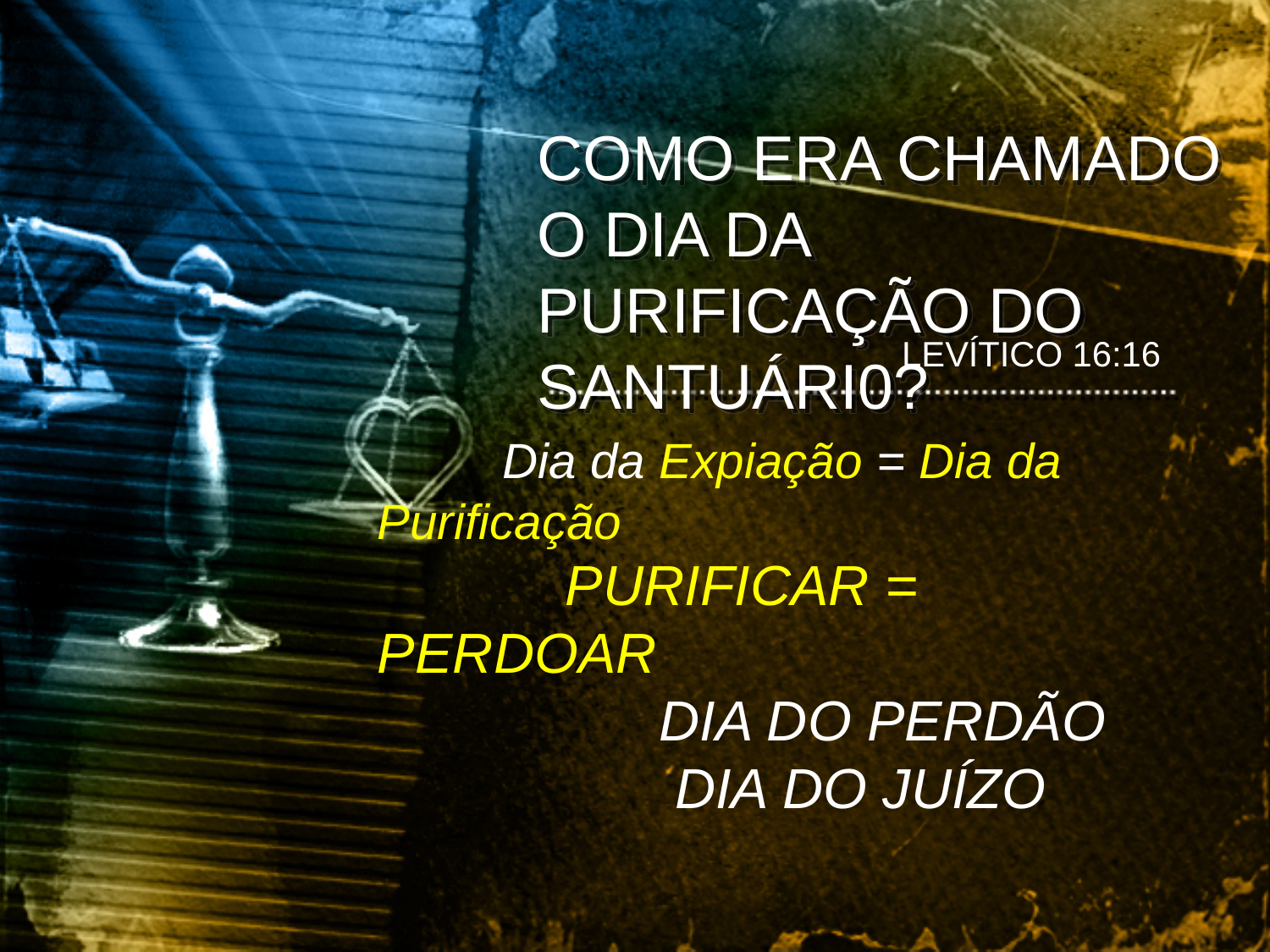

COMO ERA CHAMADO O DIA DA PURIFICAÇÃO DO SANTUÁRI0?
      LEVÍTICO 16:16
        Dia da Expiação = Dia da Purificação
            PURIFICAR = PERDOAR
                  DIA DO PERDÃO
                   DIA DO JUÍZO